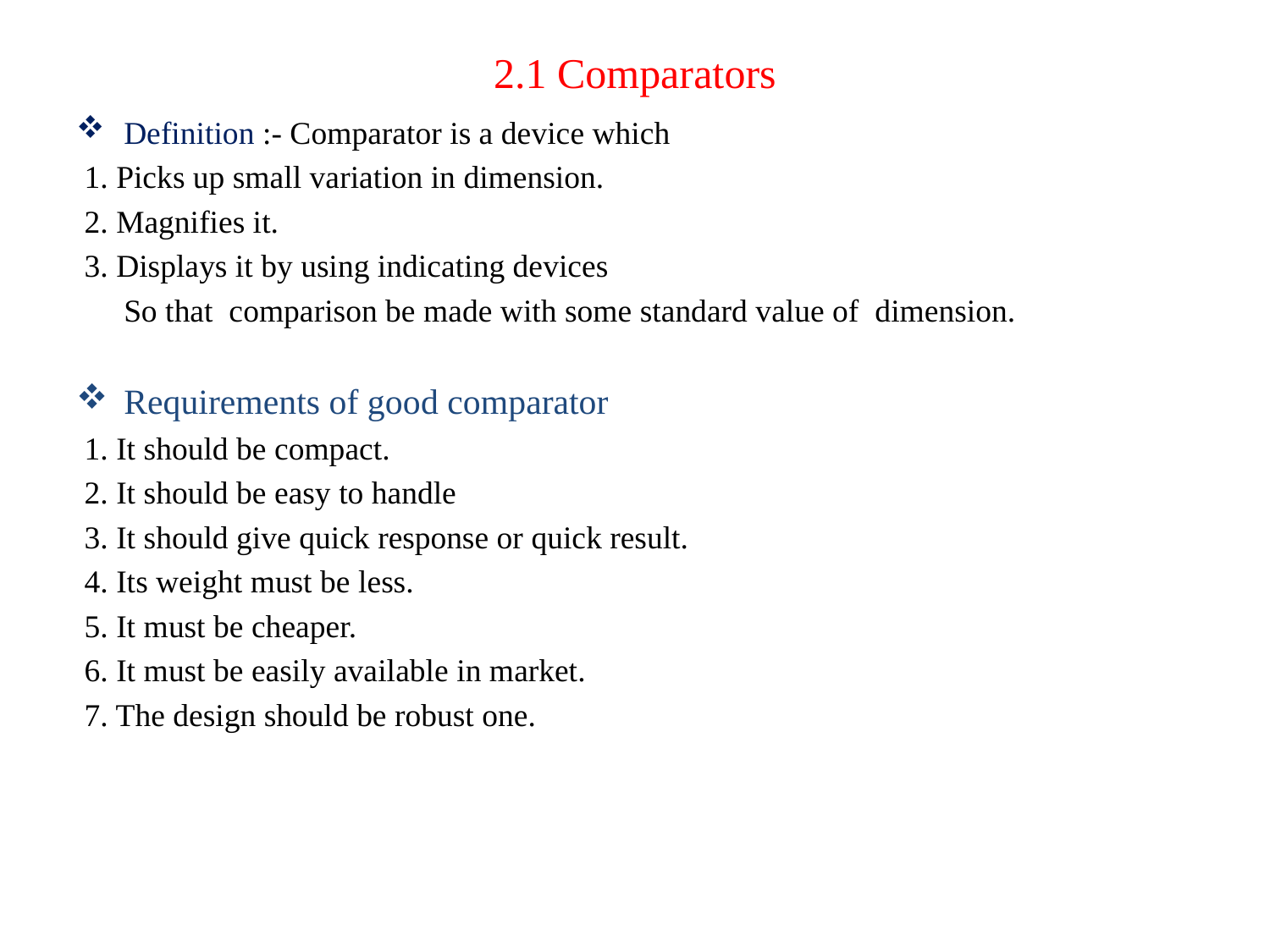

# 2.1 Comparators
Definition :- Comparator is a device which
 1. Picks up small variation in dimension.
 2. Magnifies it.
 3. Displays it by using indicating devices
  	So that  comparison be made with some standard value of  dimension.

Requirements of good comparator
 1. It should be compact.
 2. It should be easy to handle
 3. It should give quick response or quick result.
 4. Its weight must be less.
 5. It must be cheaper.
 6. It must be easily available in market.
 7. The design should be robust one.